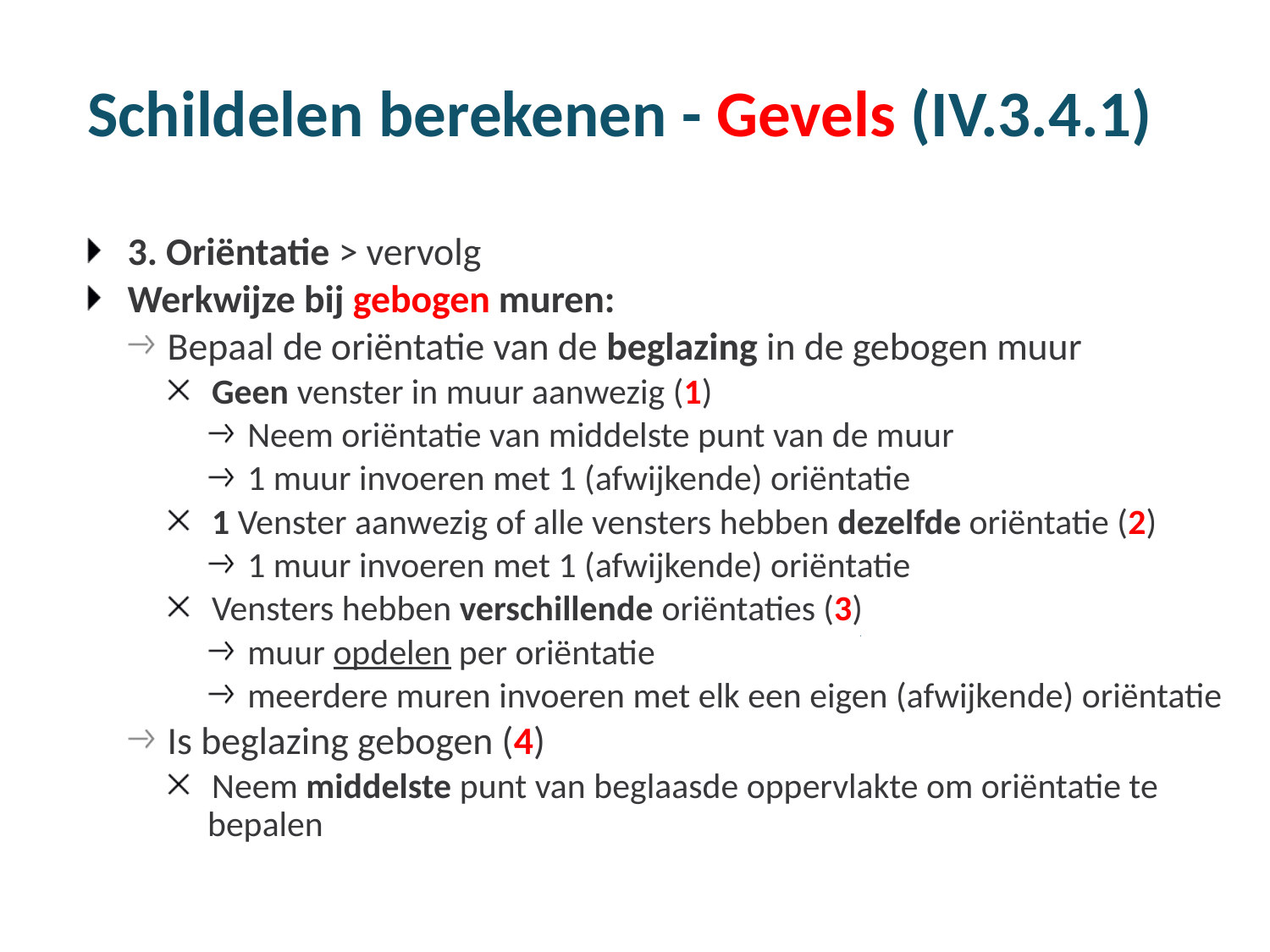

# Schildelen berekenen - Gevels (IV.3.4.1)
3. Oriëntatie > vervolg
Werkwijze bij gebogen muren:
Bepaal de oriëntatie van de beglazing in de gebogen muur
Geen venster in muur aanwezig (1)
Neem oriëntatie van middelste punt van de muur
1 muur invoeren met 1 (afwijkende) oriëntatie
1 Venster aanwezig of alle vensters hebben dezelfde oriëntatie (2)
1 muur invoeren met 1 (afwijkende) oriëntatie
Vensters hebben verschillende oriëntaties (3)
muur opdelen per oriëntatie
meerdere muren invoeren met elk een eigen (afwijkende) oriëntatie
Is beglazing gebogen (4)
Neem middelste punt van beglaasde oppervlakte om oriëntatie te bepalen